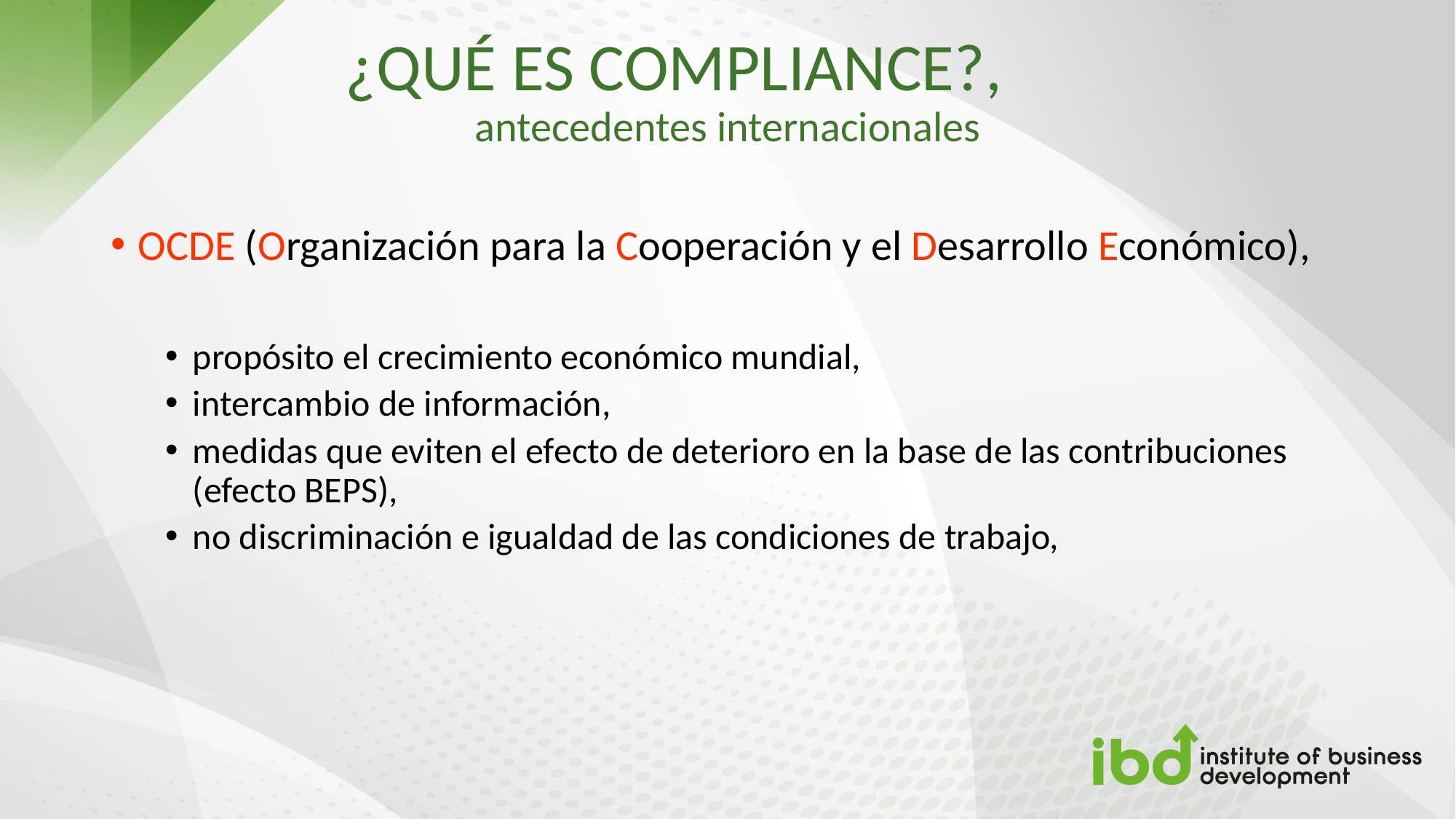

¿QUÉ ES COMPLIANCE?,
antecedentes internacionales
OCDE (Organización para la Cooperación y el Desarrollo Económico),

propósito el crecimiento económico mundial,
intercambio de información,
medidas que eviten el efecto de deterioro en la base de las contribuciones (efecto BEPS),
no discriminación e igualdad de las condiciones de trabajo,